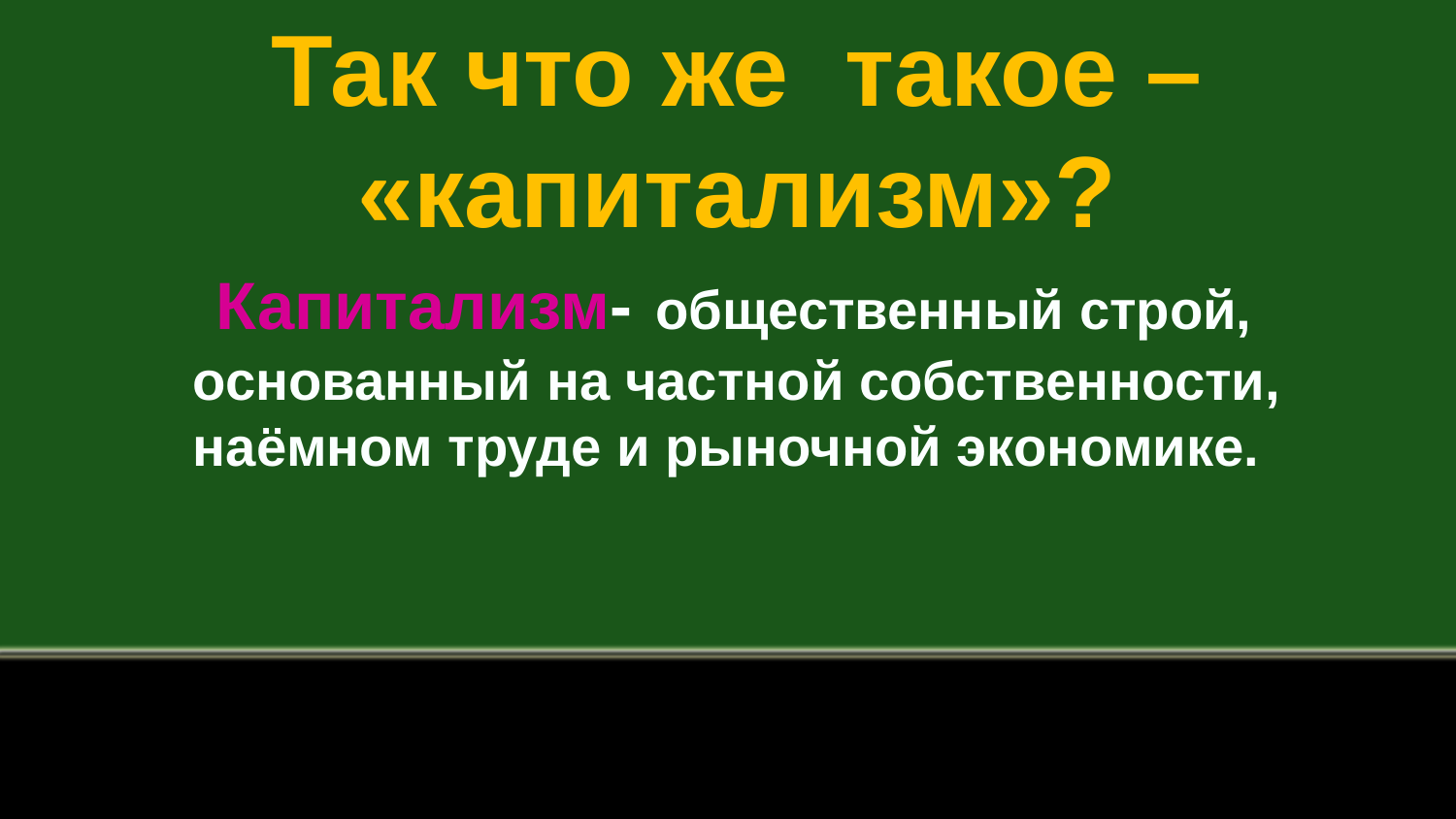

Так что же  такое –
«капитализм»?
 Капитализм- общественный строй,
основанный на частной собственности,
наёмном труде и рыночной экономике.